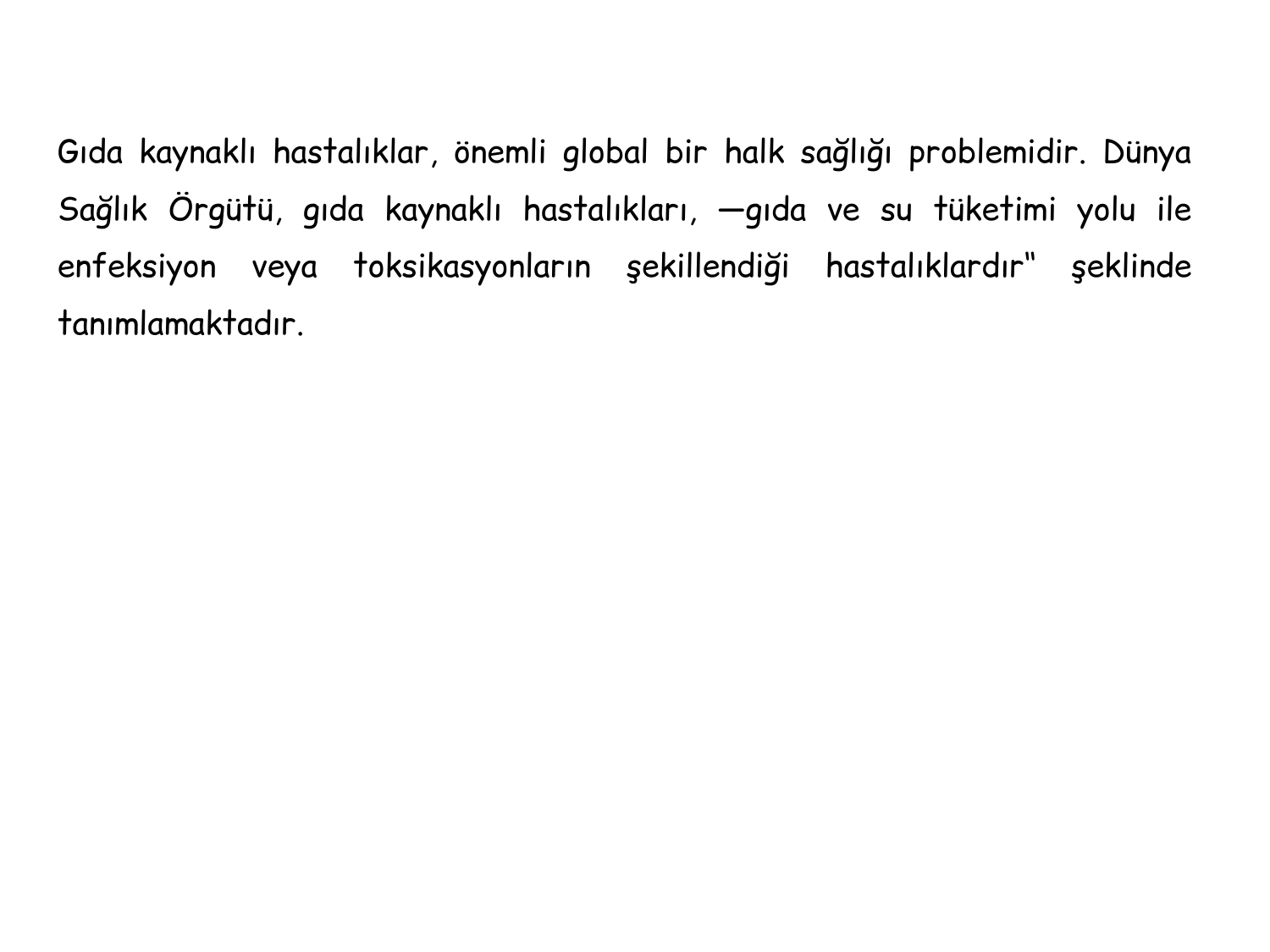

Gıda kaynaklı hastalıklar, önemli global bir halk sağlığı problemidir. Dünya Sağlık Örgütü, gıda kaynaklı hastalıkları, ―gıda ve su tüketimi yolu ile enfeksiyon veya toksikasyonların şekillendiği hastalıklardır‘‘ şeklinde tanımlamaktadır.